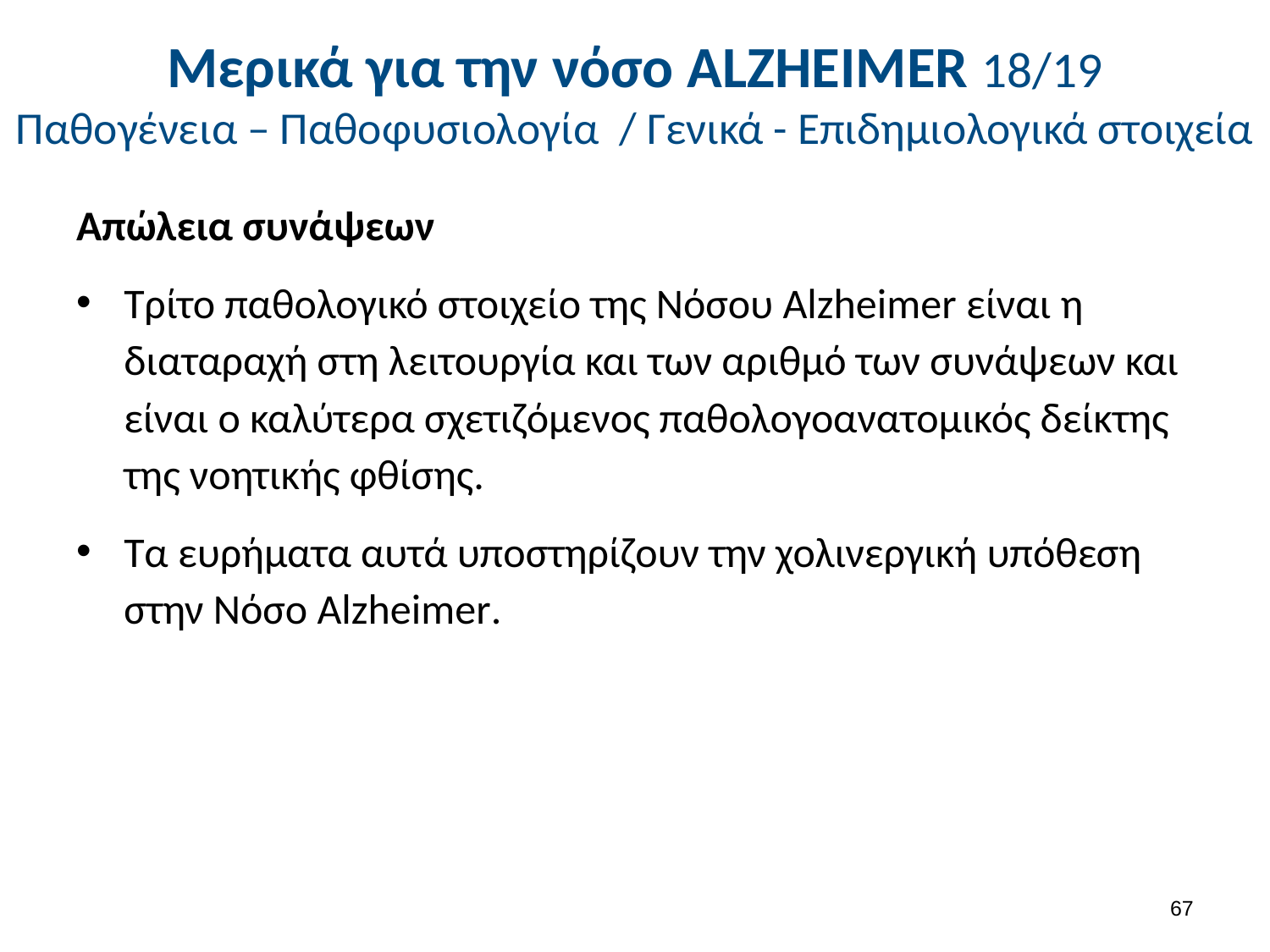

# Μερικά για την νόσο ALΖHEIMER 18/19 Παθογένεια – Παθοφυσιολογία  / Γενικά - Επιδημιολογικά στοιχεία
Απώλεια συνάψεων
Τρίτο παθολογικό στοιχείο της Νόσου Alzheimer είναι η διαταραχή στη λειτουργία και των αριθμό των συνάψεων και είναι ο καλύτερα σχετιζόμενος παθολογοανατομικός δείκτης της νοητικής φθίσης.
Τα ευρήματα αυτά υποστηρίζουν την χολινεργική υπόθεση στην Νόσο Alzheimer.
67